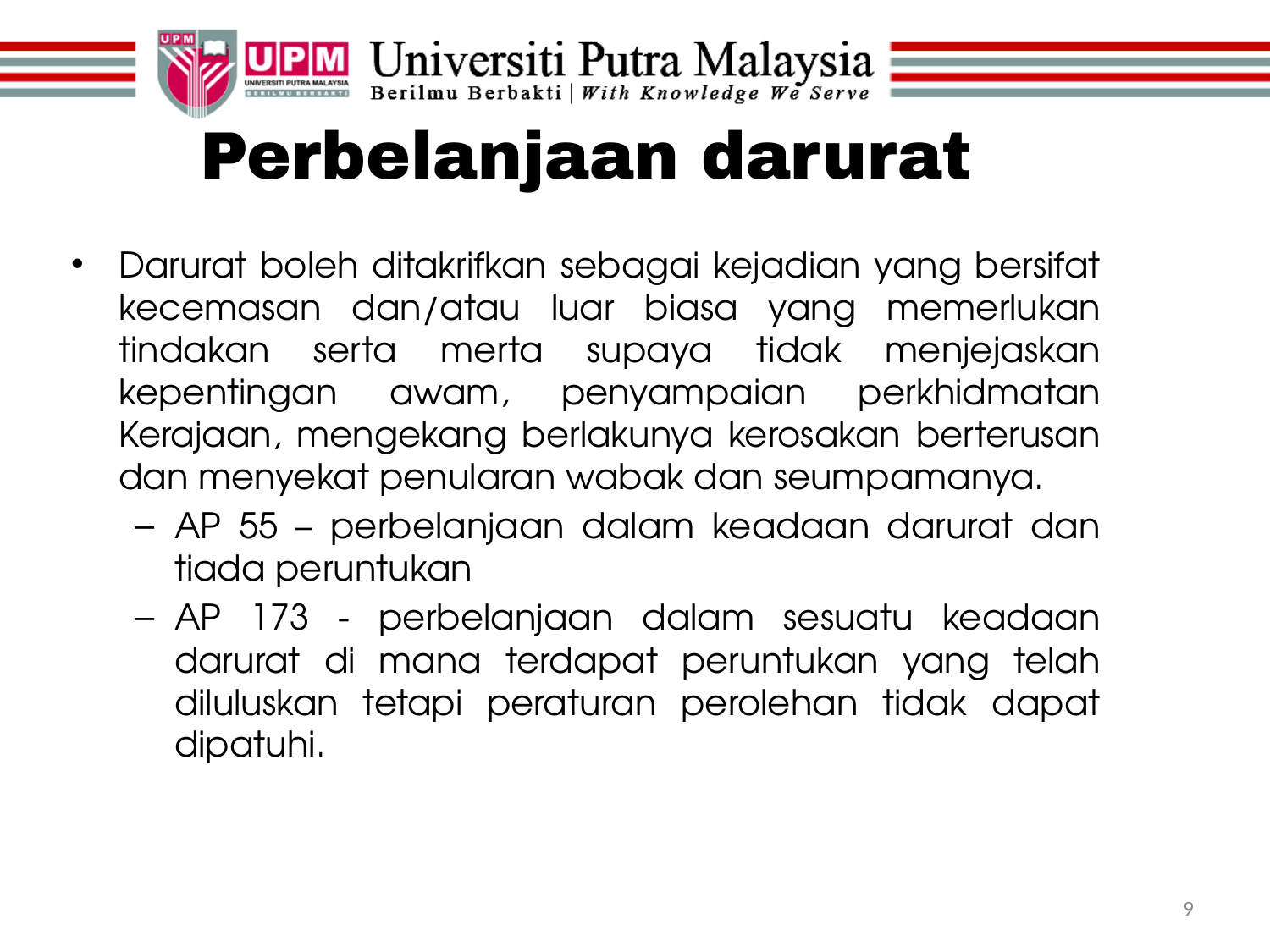

# Perbelanjaan darurat
Darurat boleh ditakrifkan sebagai kejadian yang bersifat kecemasan dan/atau luar biasa yang memerlukan tindakan serta merta supaya tidak menjejaskan kepentingan awam, penyampaian perkhidmatan Kerajaan, mengekang berlakunya kerosakan berterusan dan menyekat penularan wabak dan seumpamanya.
AP 55 – perbelanjaan dalam keadaan darurat dan tiada peruntukan
AP 173 - perbelanjaan dalam sesuatu keadaan darurat di mana terdapat peruntukan yang telah diluluskan tetapi peraturan perolehan tidak dapat dipatuhi.

9